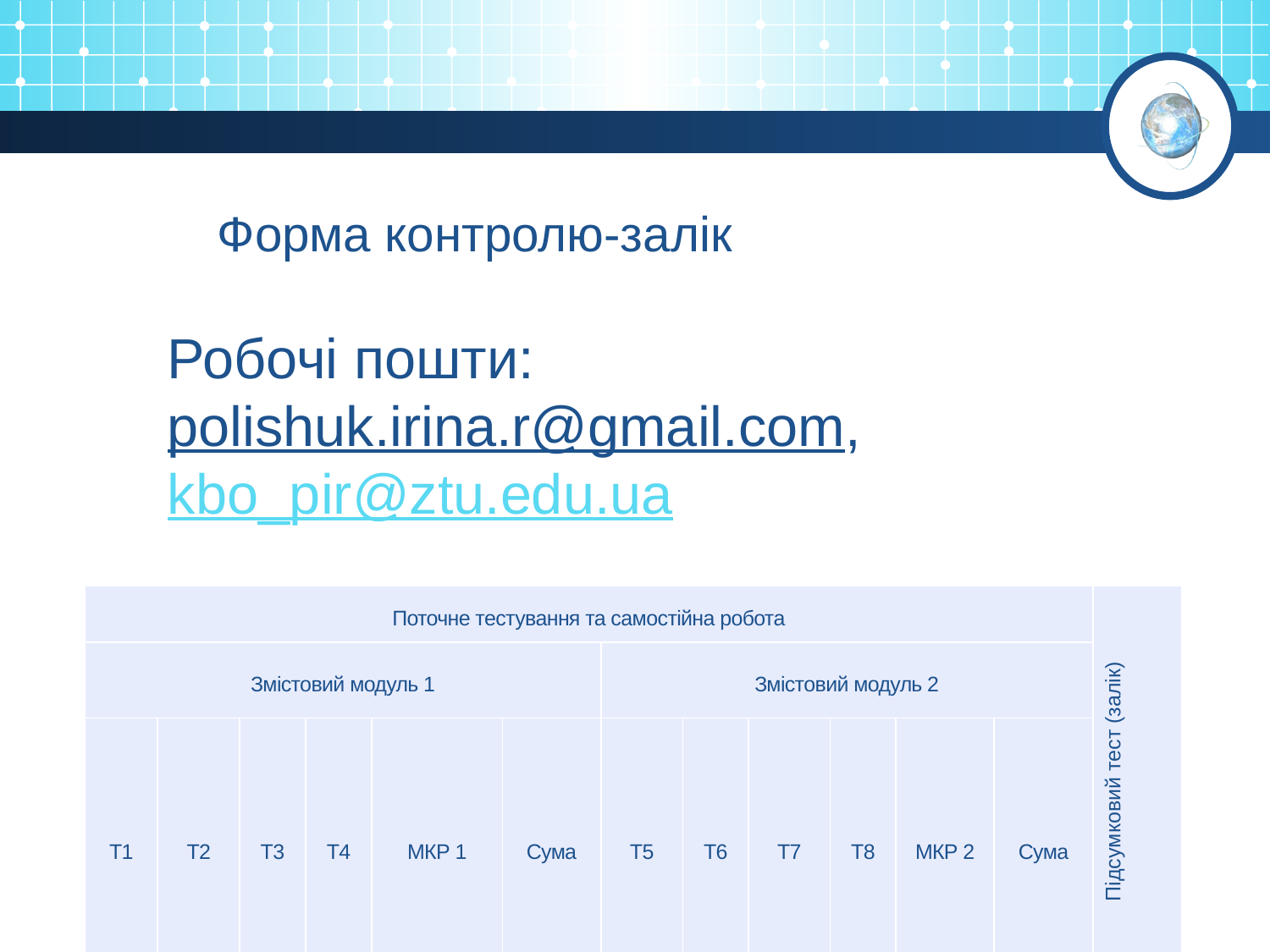

Форма контролю-залік
Робочі пошти: polishuk.irina.r@gmail.com, kbo_pir@ztu.edu.ua
| Поточне тестування та самостійна робота |  |  |  |  |  |  |  |  |  |  |  | Підсумковий тест (залік) |
| --- | --- | --- | --- | --- | --- | --- | --- | --- | --- | --- | --- | --- |
| Змістовий модуль 1 |  |  |  |  |  | Змістовий модуль 2 |  |  |  |  |  |  |
| Т1 | Т2 | Т3 | Т4 | МКР 1 | Сума | Т5 | Т6 | Т7 | Т8 | МКР 2 | Сума |  |
| 5 | 5 | 5 | 5 | 30 | 50 | 5 | 5 | 5 | 5 | 30 | 50 | 100 |